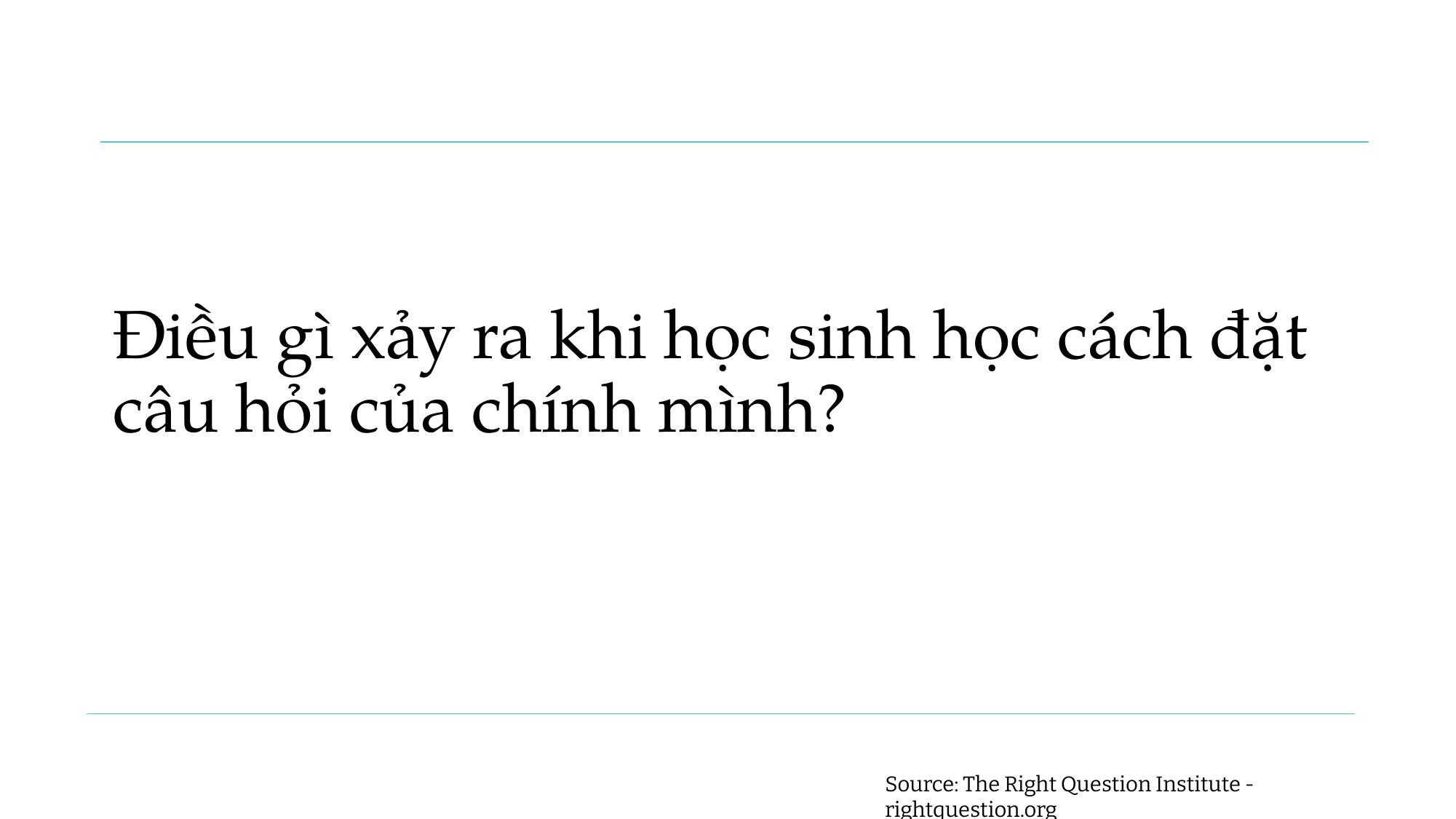

# Điều gì xảy ra khi học sinh học cách đặt câu hỏi của chính mình?